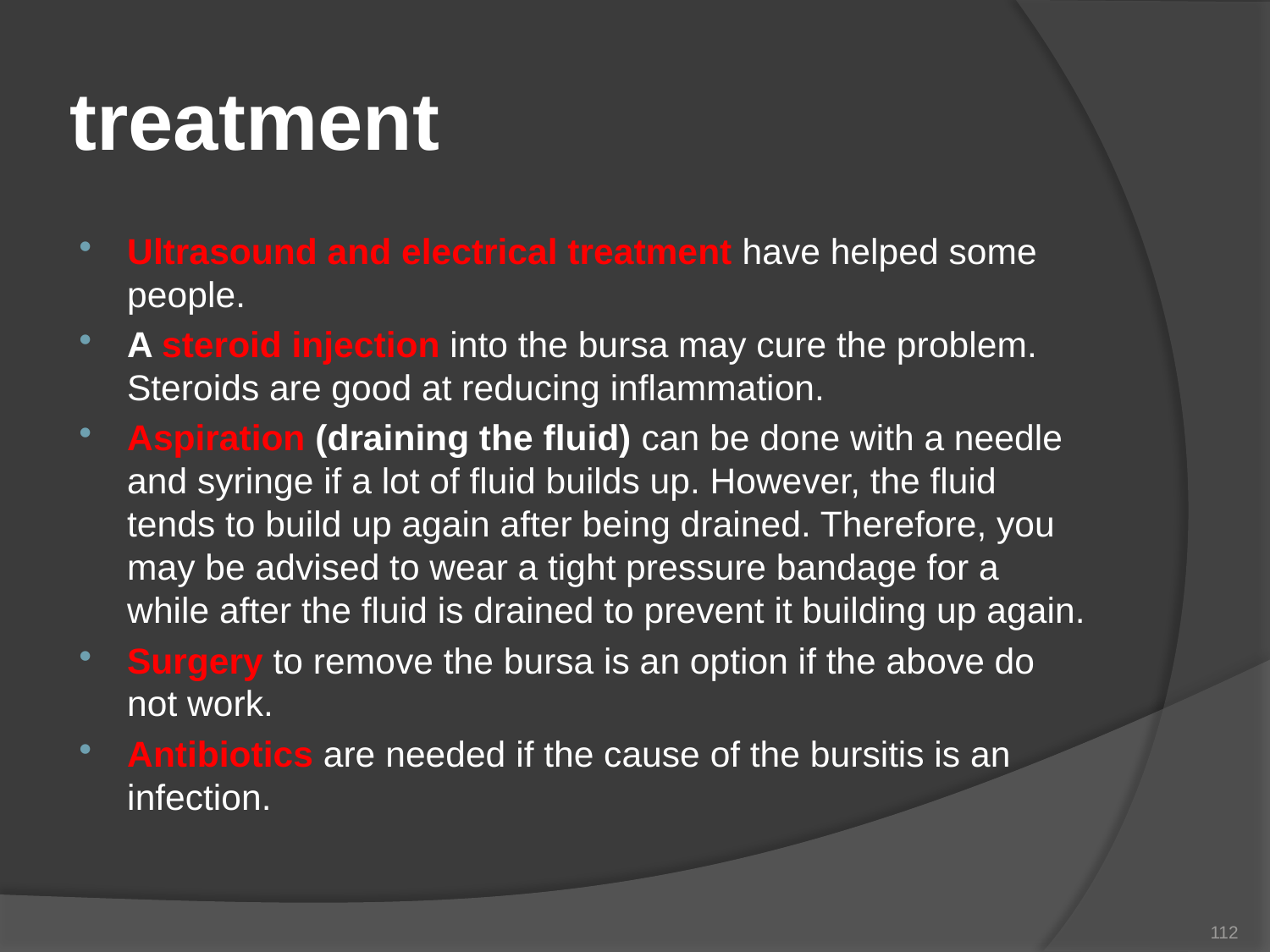

# treatment
Ultrasound and electrical treatment have helped some people.
A steroid injection into the bursa may cure the problem. Steroids are good at reducing inflammation.
Aspiration (draining the fluid) can be done with a needle and syringe if a lot of fluid builds up. However, the fluid tends to build up again after being drained. Therefore, you may be advised to wear a tight pressure bandage for a while after the fluid is drained to prevent it building up again.
Surgery to remove the bursa is an option if the above do not work.
Antibiotics are needed if the cause of the bursitis is an infection.

112